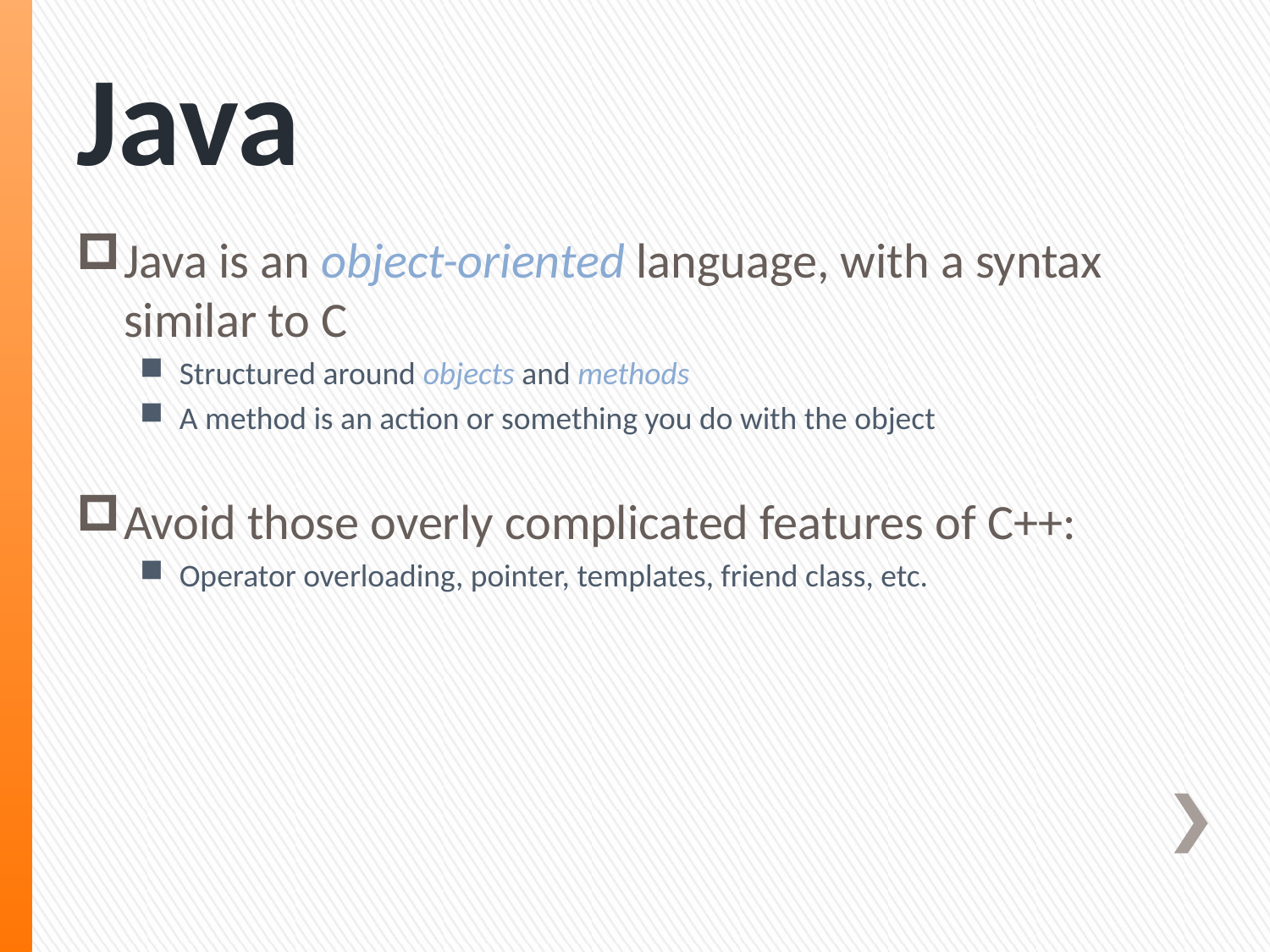

# Java
Java is an object-oriented language, with a syntax similar to C
Structured around objects and methods
A method is an action or something you do with the object

Avoid those overly complicated features of C++:
Operator overloading, pointer, templates, friend class, etc.